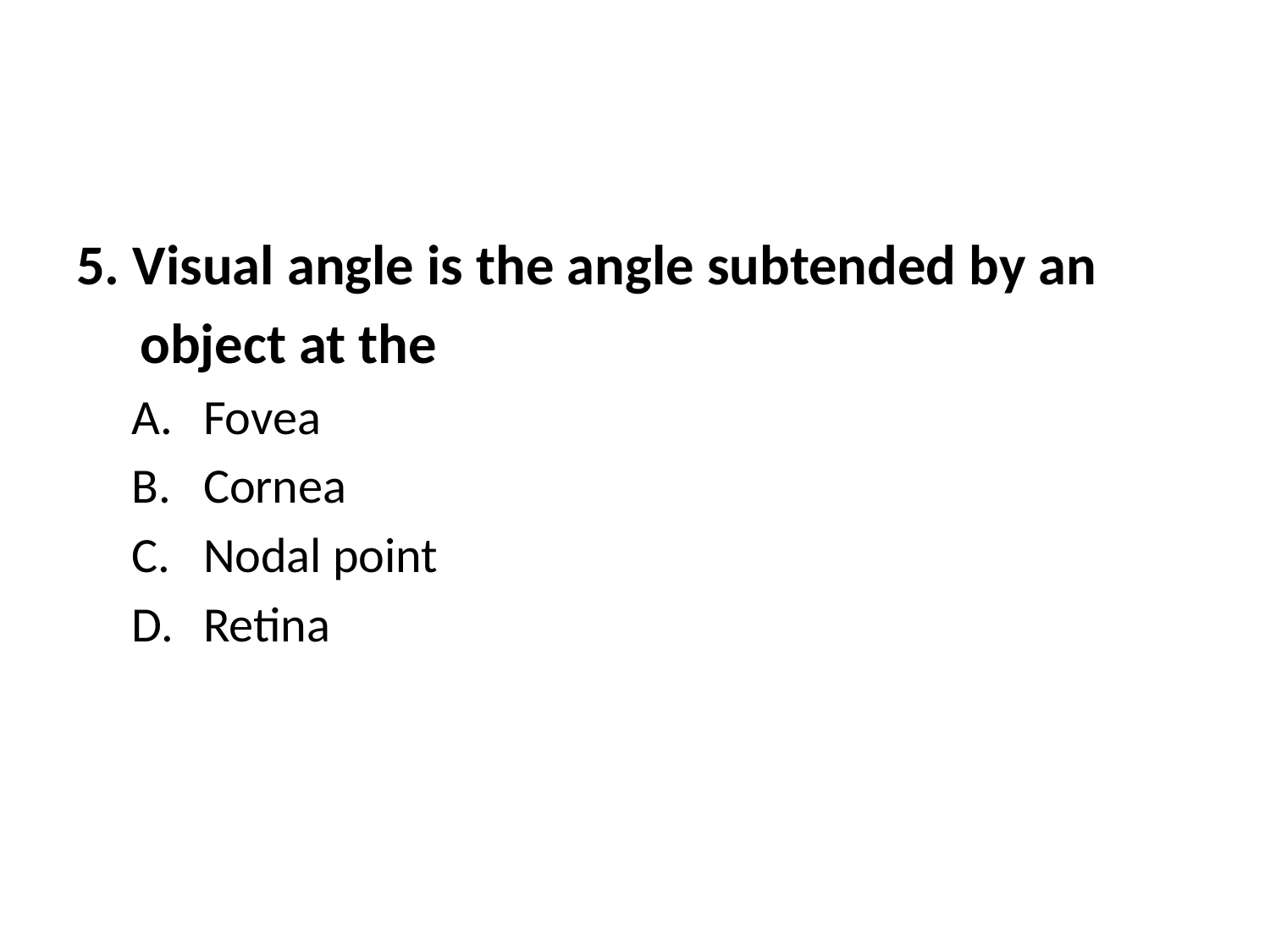

#
5. Visual angle is the angle subtended by an
     object at the
Fovea
Cornea
Nodal point
Retina